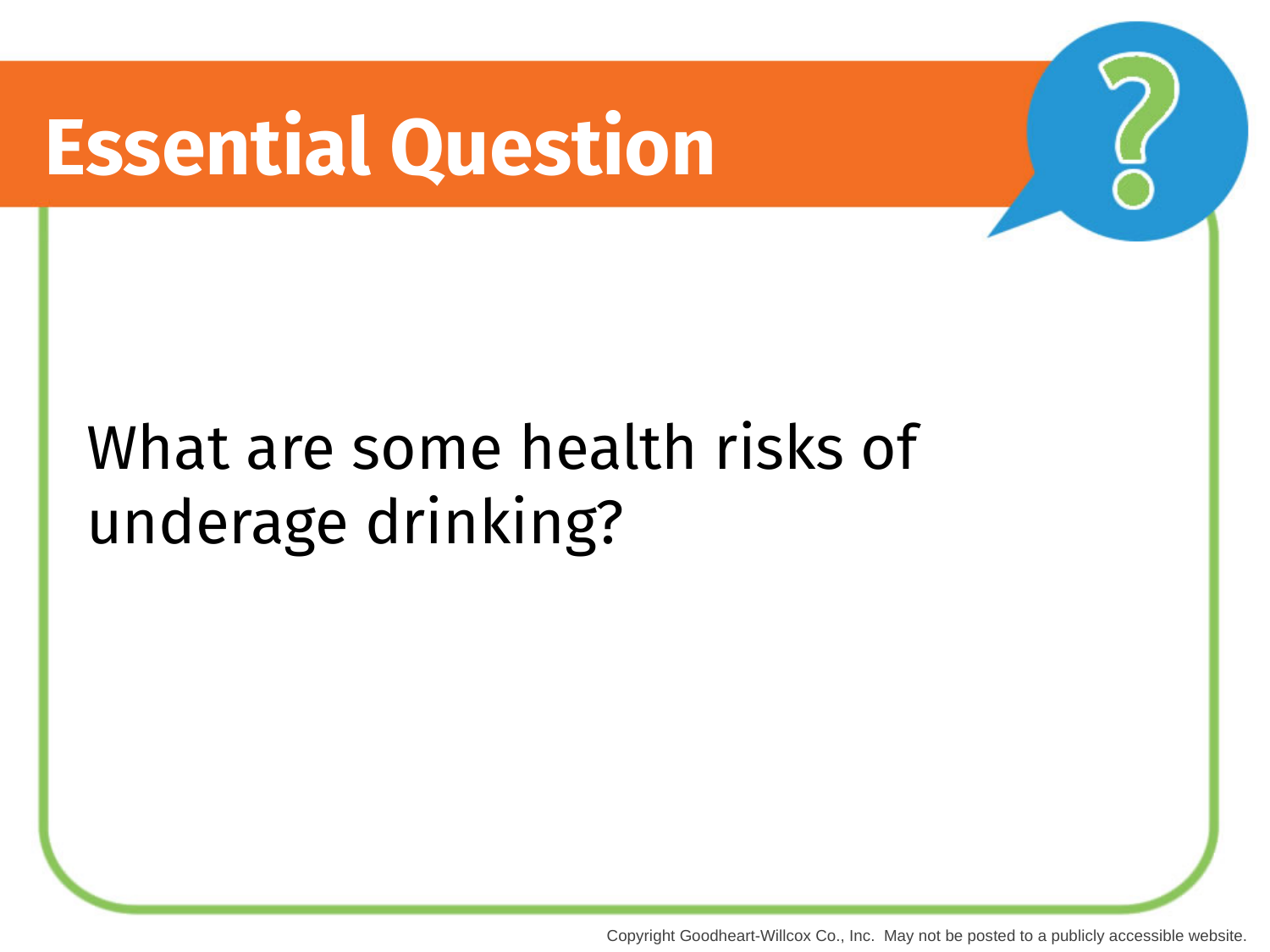

# Essential Question
What are some health risks of underage drinking?